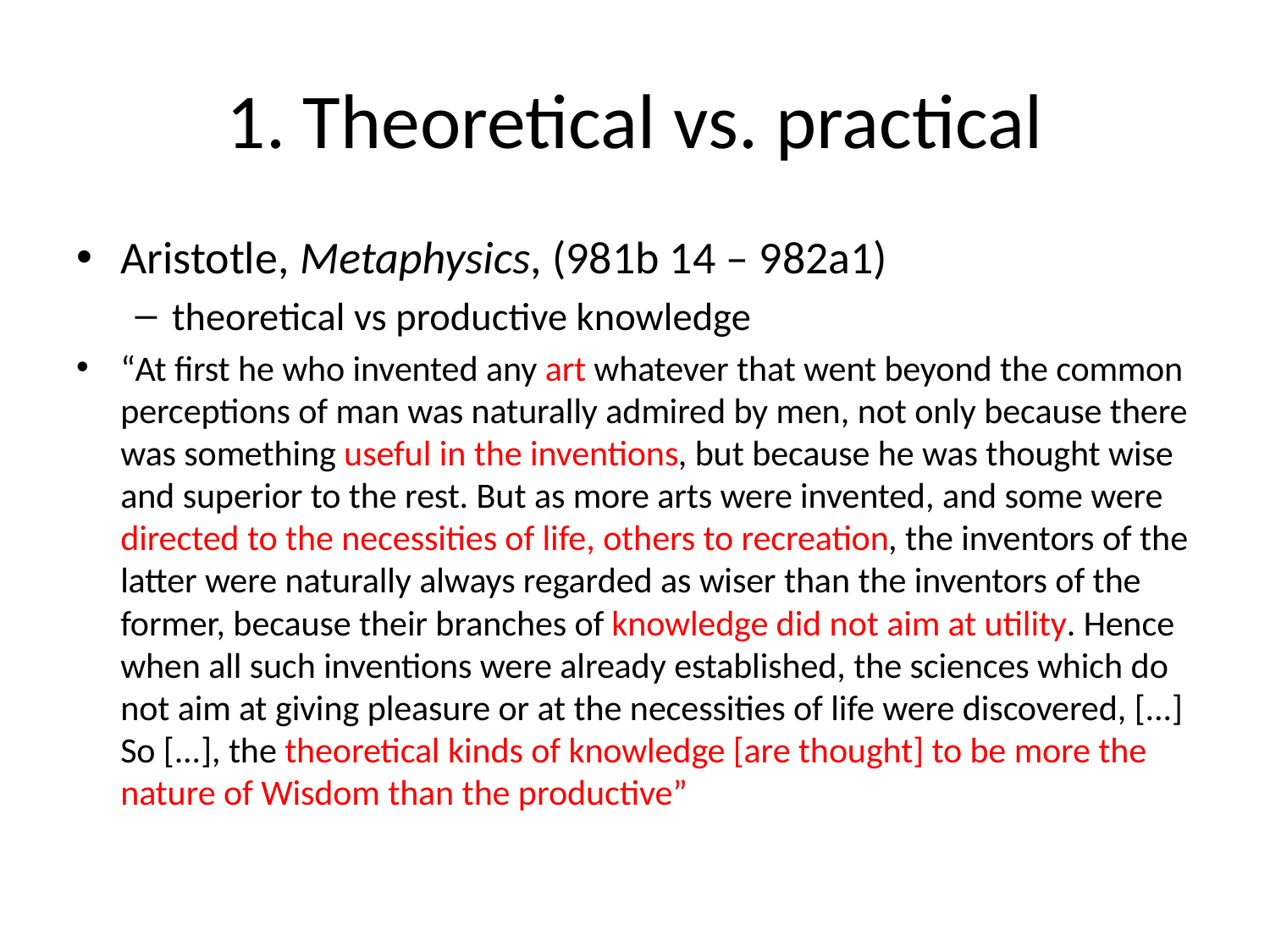

# 1. Theoretical vs. practical
Aristotle, Metaphysics, (981b 14 – 982a1)
theoretical vs productive knowledge
“At first he who invented any art whatever that went beyond the common perceptions of man was naturally admired by men, not only because there was something useful in the inventions, but because he was thought wise and superior to the rest. But as more arts were invented, and some were directed to the necessities of life, others to recreation, the inventors of the latter were naturally always regarded as wiser than the inventors of the former, because their branches of knowledge did not aim at utility. Hence when all such inventions were already established, the sciences which do not aim at giving pleasure or at the necessities of life were discovered, [...] So [...], the theoretical kinds of knowledge [are thought] to be more the nature of Wisdom than the productive”